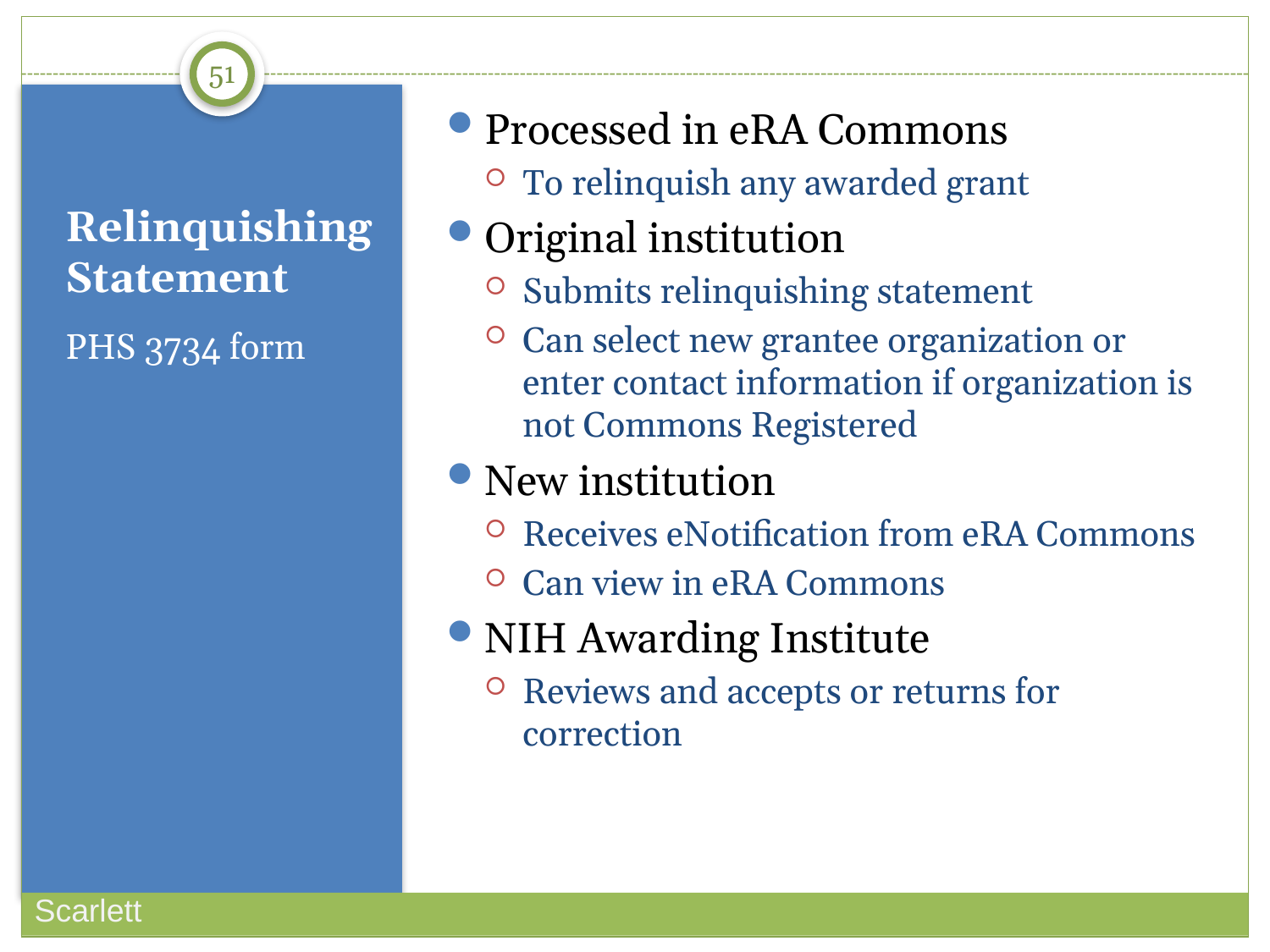

51
Processed in eRA Commons
To relinquish any awarded grant
Original institution
Submits relinquishing statement
Can select new grantee organization or enter contact information if organization is not Commons Registered
New institution
Receives eNotification from eRA Commons
Can view in eRA Commons
NIH Awarding Institute
Reviews and accepts or returns for correction

# Relinquishing Statement
PHS 3734 form
Scarlett